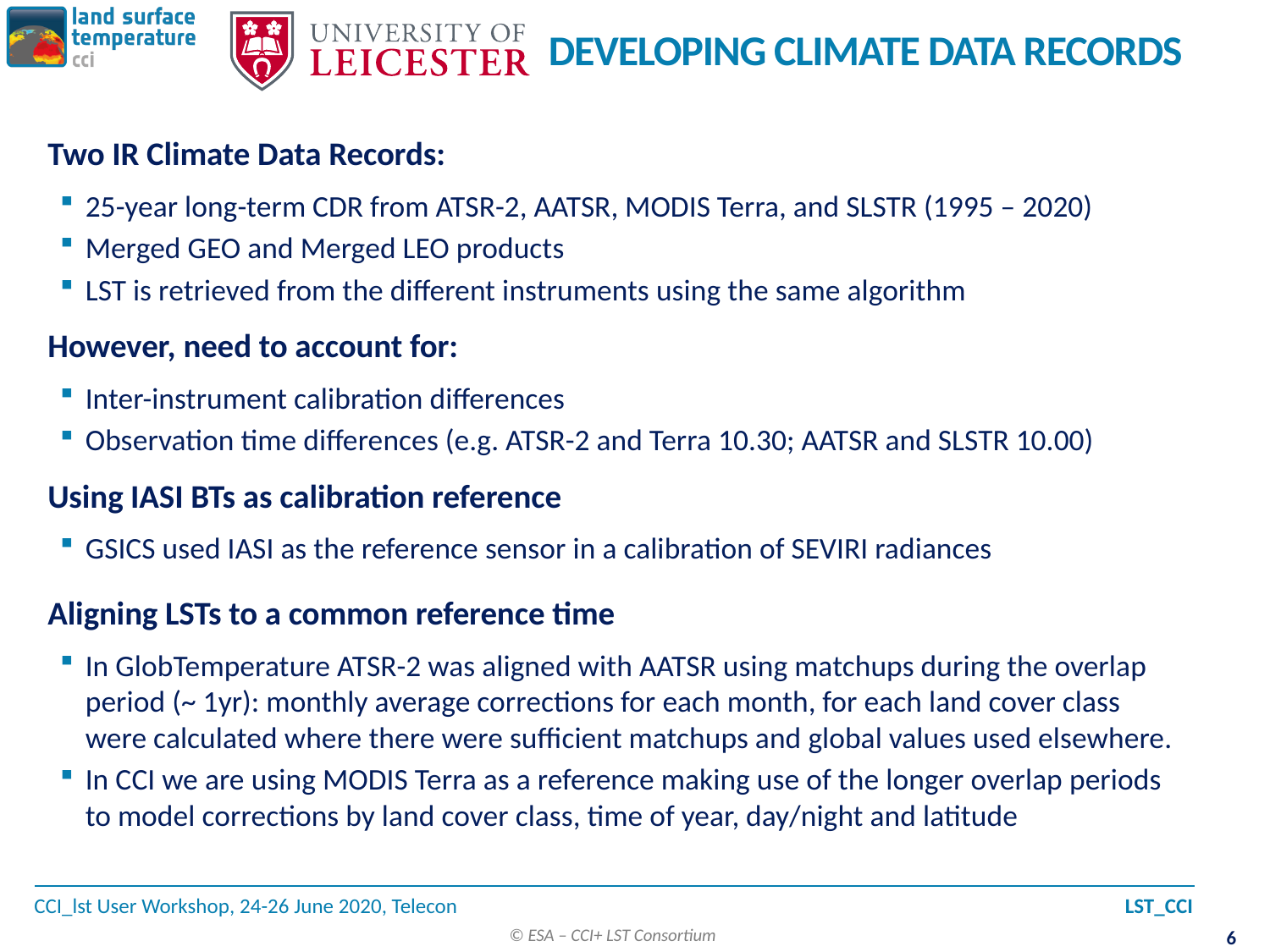

# Developing Climate Data Records
Two IR Climate Data Records:
25-year long-term CDR from ATSR-2, AATSR, MODIS Terra, and SLSTR (1995 – 2020)
Merged GEO and Merged LEO products
LST is retrieved from the different instruments using the same algorithm
However, need to account for:
Inter-instrument calibration differences
Observation time differences (e.g. ATSR-2 and Terra 10.30; AATSR and SLSTR 10.00)
Using IASI BTs as calibration reference
GSICS used IASI as the reference sensor in a calibration of SEVIRI radiances
Aligning LSTs to a common reference time
In GlobTemperature ATSR-2 was aligned with AATSR using matchups during the overlap period (~ 1yr): monthly average corrections for each month, for each land cover class were calculated where there were sufficient matchups and global values used elsewhere.
In CCI we are using MODIS Terra as a reference making use of the longer overlap periods to model corrections by land cover class, time of year, day/night and latitude